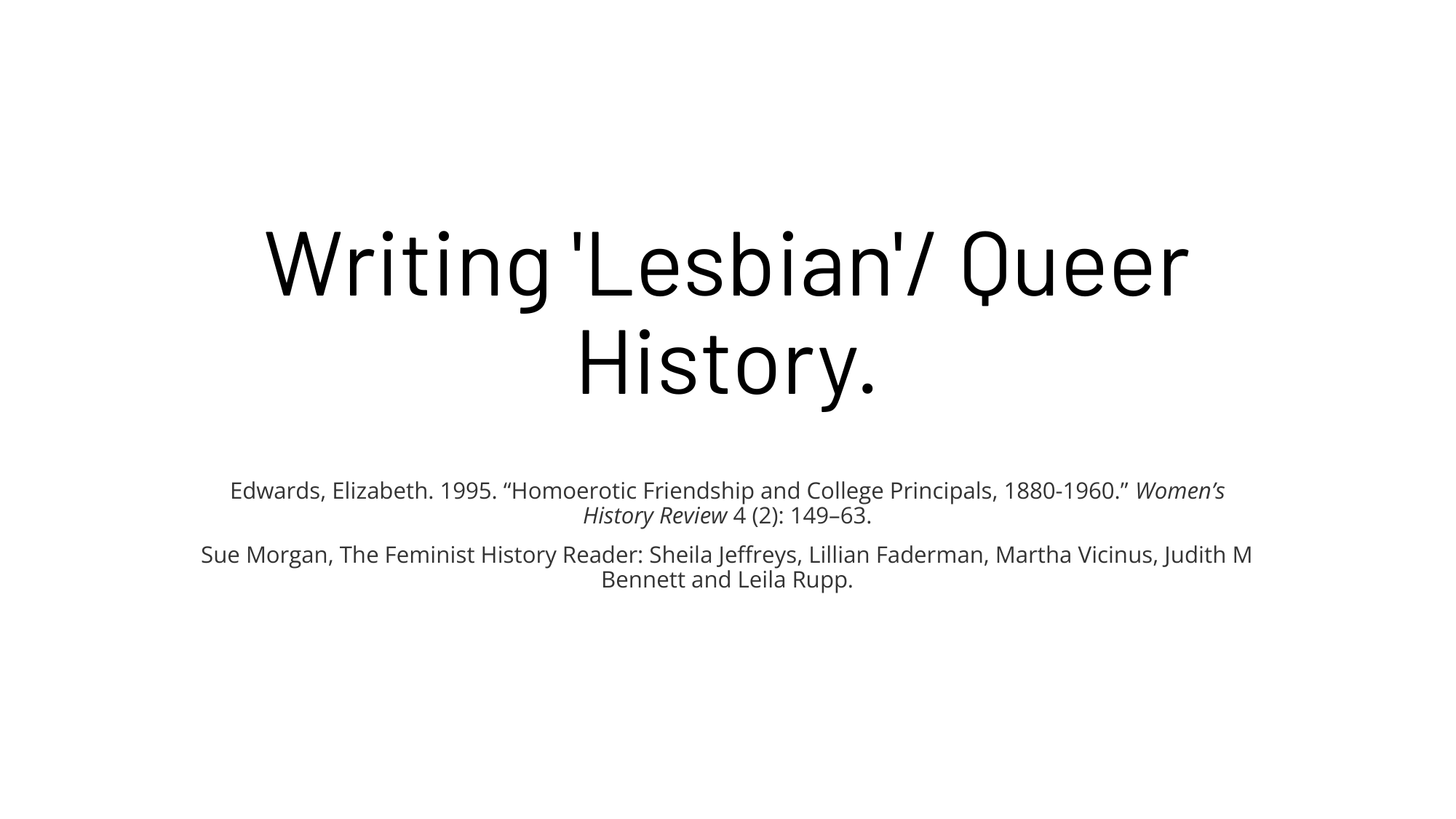

# Writing 'Lesbian'/ Queer History.
Edwards, Elizabeth. 1995. “Homoerotic Friendship and College Principals, 1880-1960.” Women’s History Review 4 (2): 149–63.
Sue Morgan, The Feminist History Reader: Sheila Jeffreys, Lillian Faderman, Martha Vicinus, Judith M Bennett and Leila Rupp.